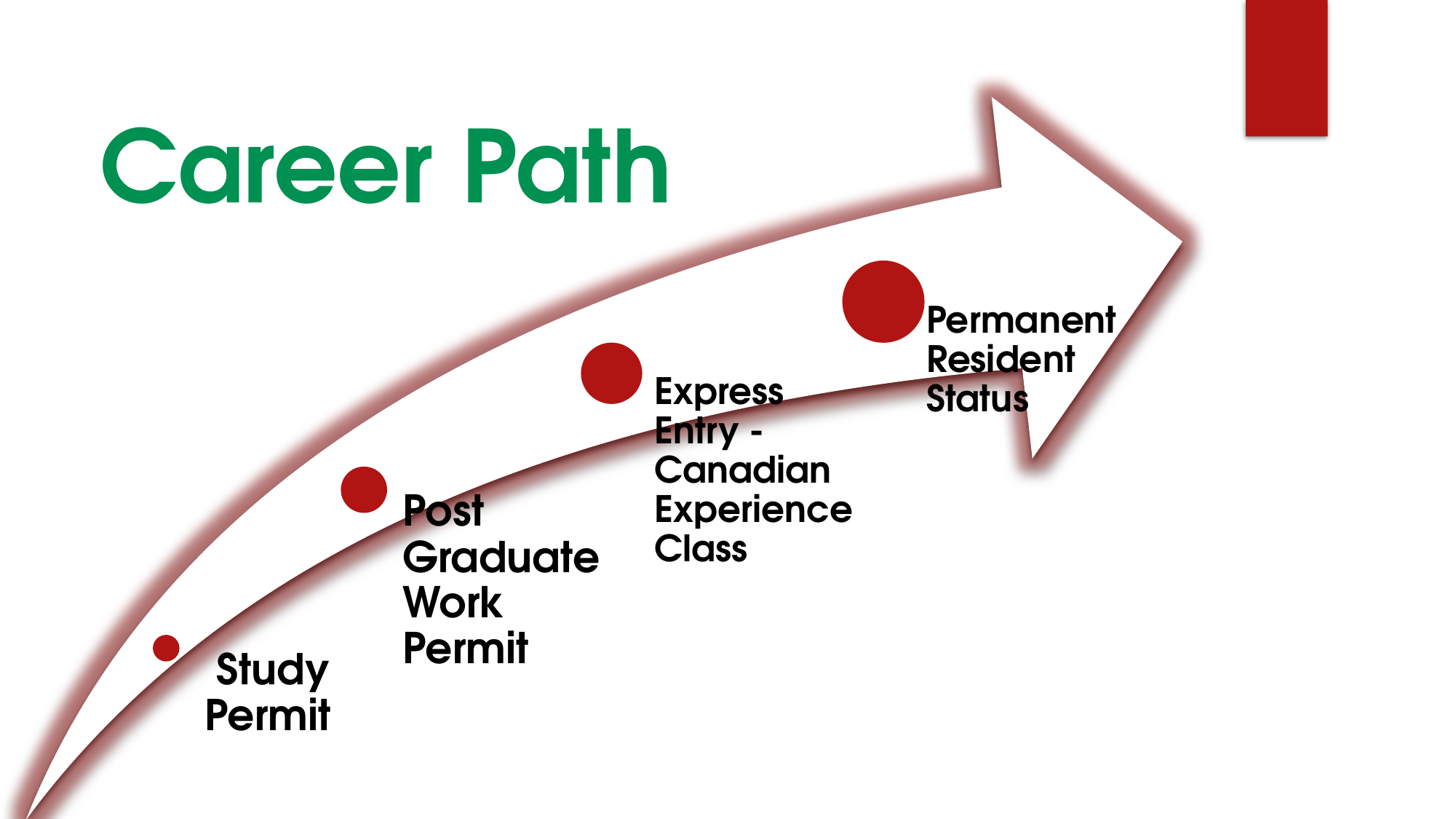

Study Permit
Post Graduate Work Permit
Express Entry - Canadian Experience Class
Permanent Resident Status
Career Path